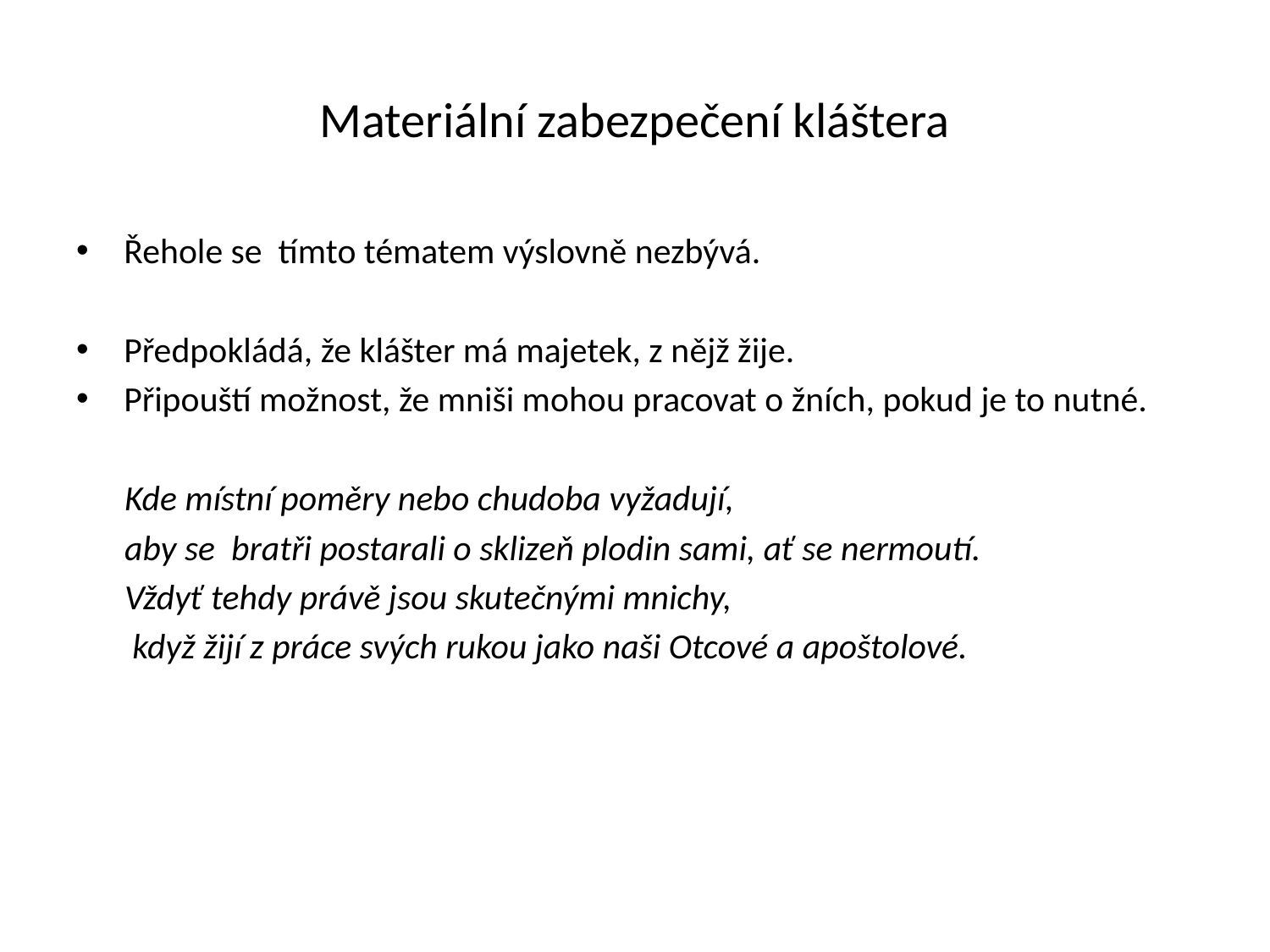

# Materiální zabezpečení kláštera
Řehole se  tímto tématem výslovně nezbývá.

Předpokládá, že klášter má majetek, z nějž žije.
Připouští možnost, že mniši mohou pracovat o žních, pokud je to nutné.

      Kde místní poměry nebo chudoba vyžadují,
      aby se  bratři postarali o sklizeň plodin sami, ať se nermoutí.
      Vždyť tehdy právě jsou skutečnými mnichy,
       když žijí z práce svých rukou jako naši Otcové a apoštolové.